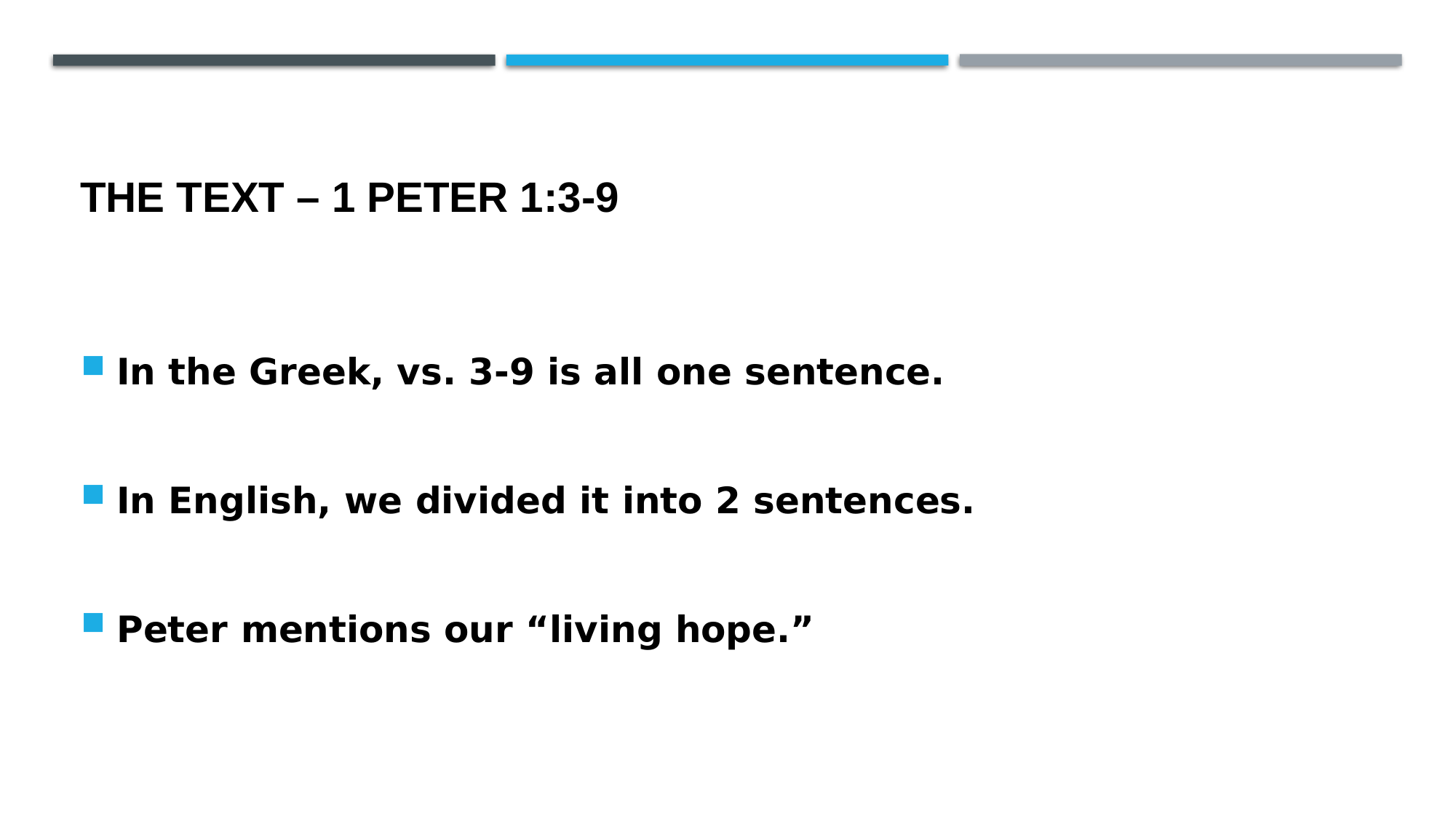

# The text – 1 peter 1:3-9
In the Greek, vs. 3-9 is all one sentence.

In English, we divided it into 2 sentences.

Peter mentions our “living hope.”